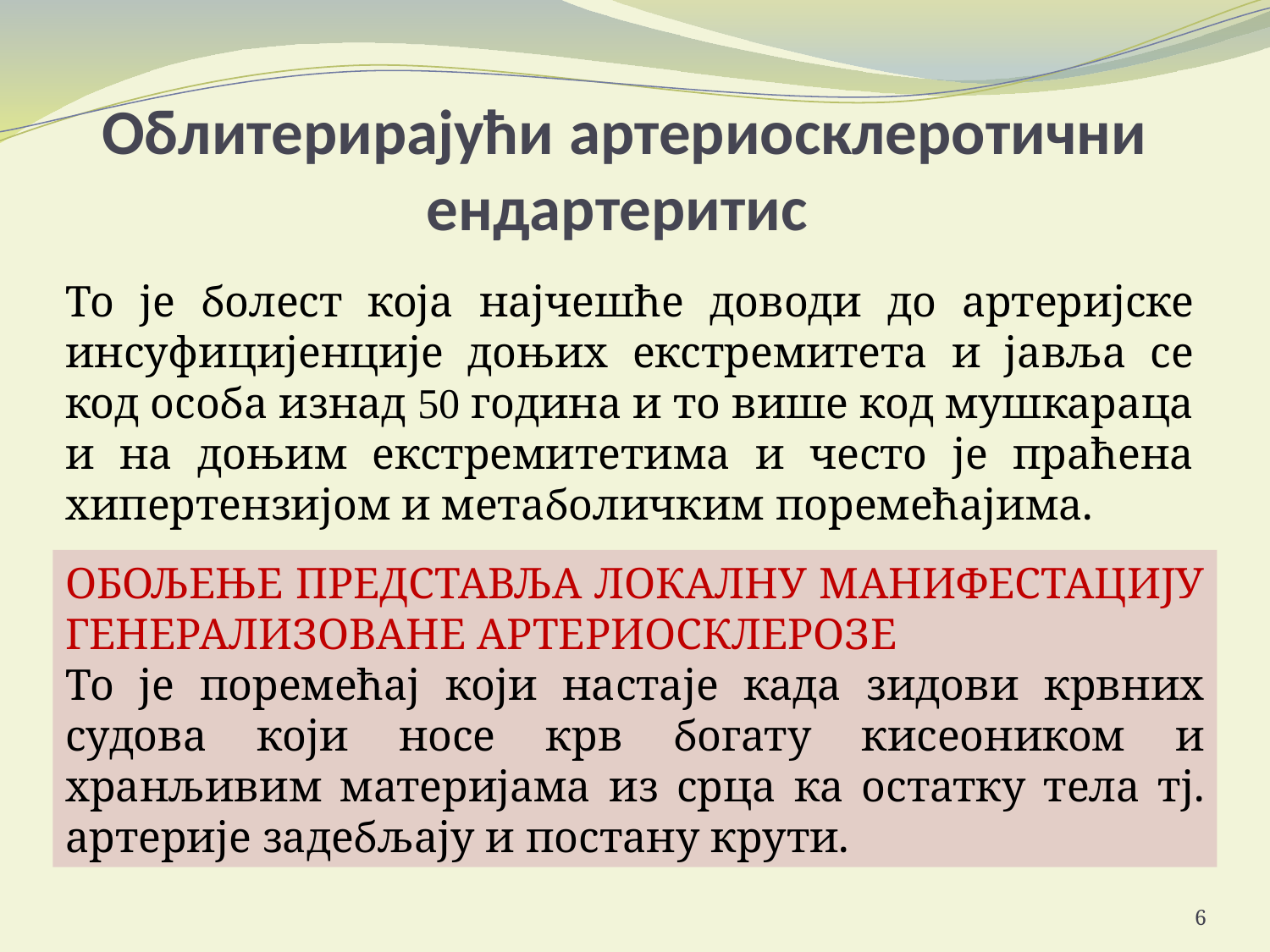

# Облитерирајући артериосклеротични ендартеритис
То је болест која најчешће доводи до артеријске инсуфицијенције доњих екстремитета и јавља се код особа изнад 50 година и то више код мушкараца и на доњим екстремитетима и често је праћена хипертензијом и метаболичким поремећајима.

ОБОЉЕЊЕ ПРЕДСТАВЉА ЛОКАЛНУ МАНИФЕСТАЦИЈУ ГЕНЕРАЛИЗОВАНЕ АРТЕРИОСКЛЕРОЗЕ
То је поремећај који настаје када зидови крвних судова који носе крв богату кисеоником и хранљивим материјама из срца ка остатку тела тј. артерије задебљају и постану крути.
6